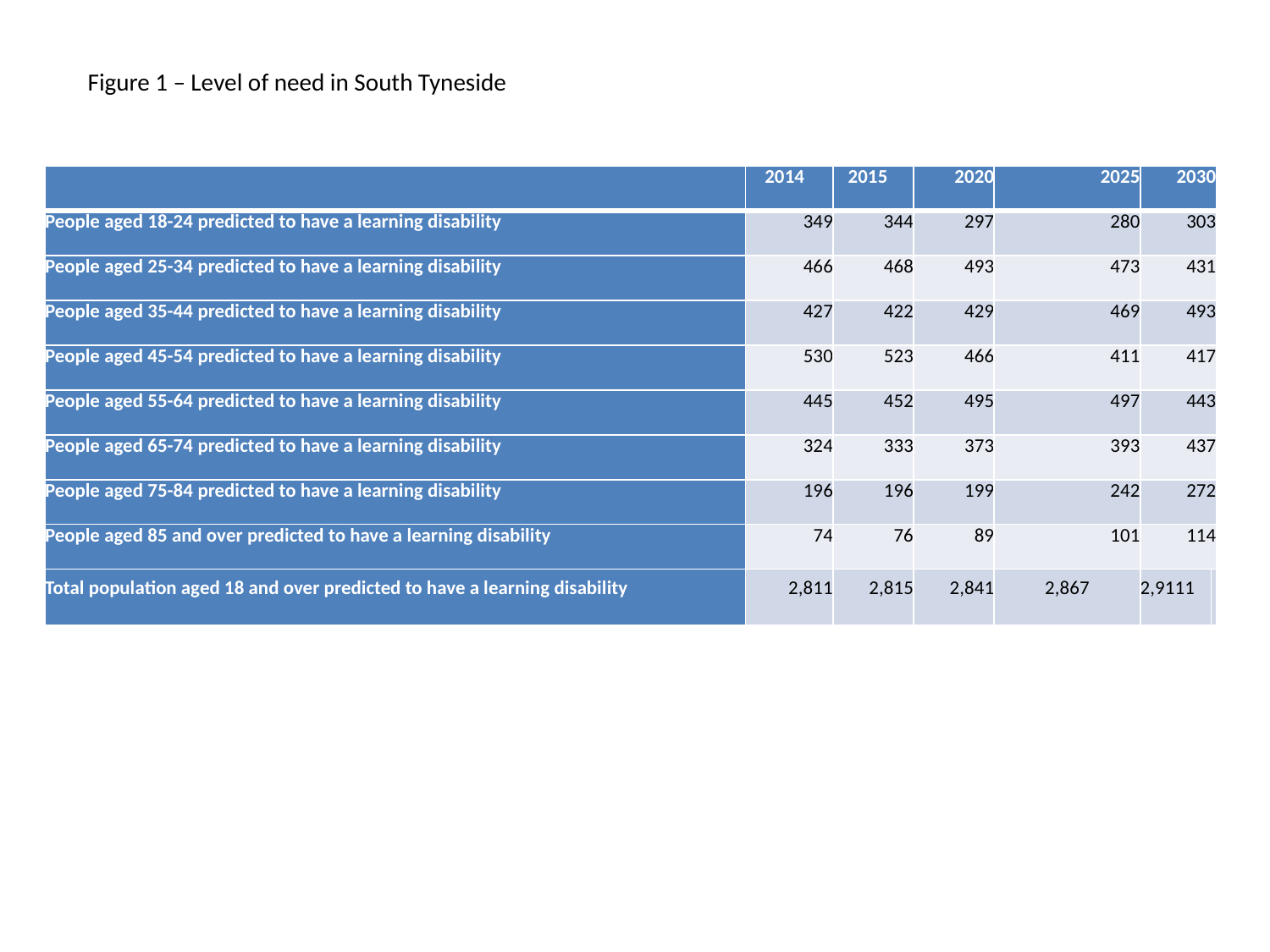

# Figure 1 – Level of need in South Tyneside
|  | 2014 | 2015 | 2020 | 2025 | 2030 |  |
| --- | --- | --- | --- | --- | --- | --- |
| People aged 18-24 predicted to have a learning disability | 349 | 344 | 297 | 280 | 303 |  |
| People aged 25-34 predicted to have a learning disability | 466 | 468 | 493 | 473 | 431 |  |
| People aged 35-44 predicted to have a learning disability | 427 | 422 | 429 | 469 | 493 |  |
| People aged 45-54 predicted to have a learning disability | 530 | 523 | 466 | 411 | 417 |  |
| People aged 55-64 predicted to have a learning disability | 445 | 452 | 495 | 497 | 443 |  |
| People aged 65-74 predicted to have a learning disability | 324 | 333 | 373 | 393 | 437 |  |
| People aged 75-84 predicted to have a learning disability | 196 | 196 | 199 | 242 | 272 |  |
| People aged 85 and over predicted to have a learning disability | 74 | 76 | 89 | 101 | 114 |  |
| Total population aged 18 and over predicted to have a learning disability | 2,811 | 2,815 | 2,841 | 2,867 | 2,9111 |  |